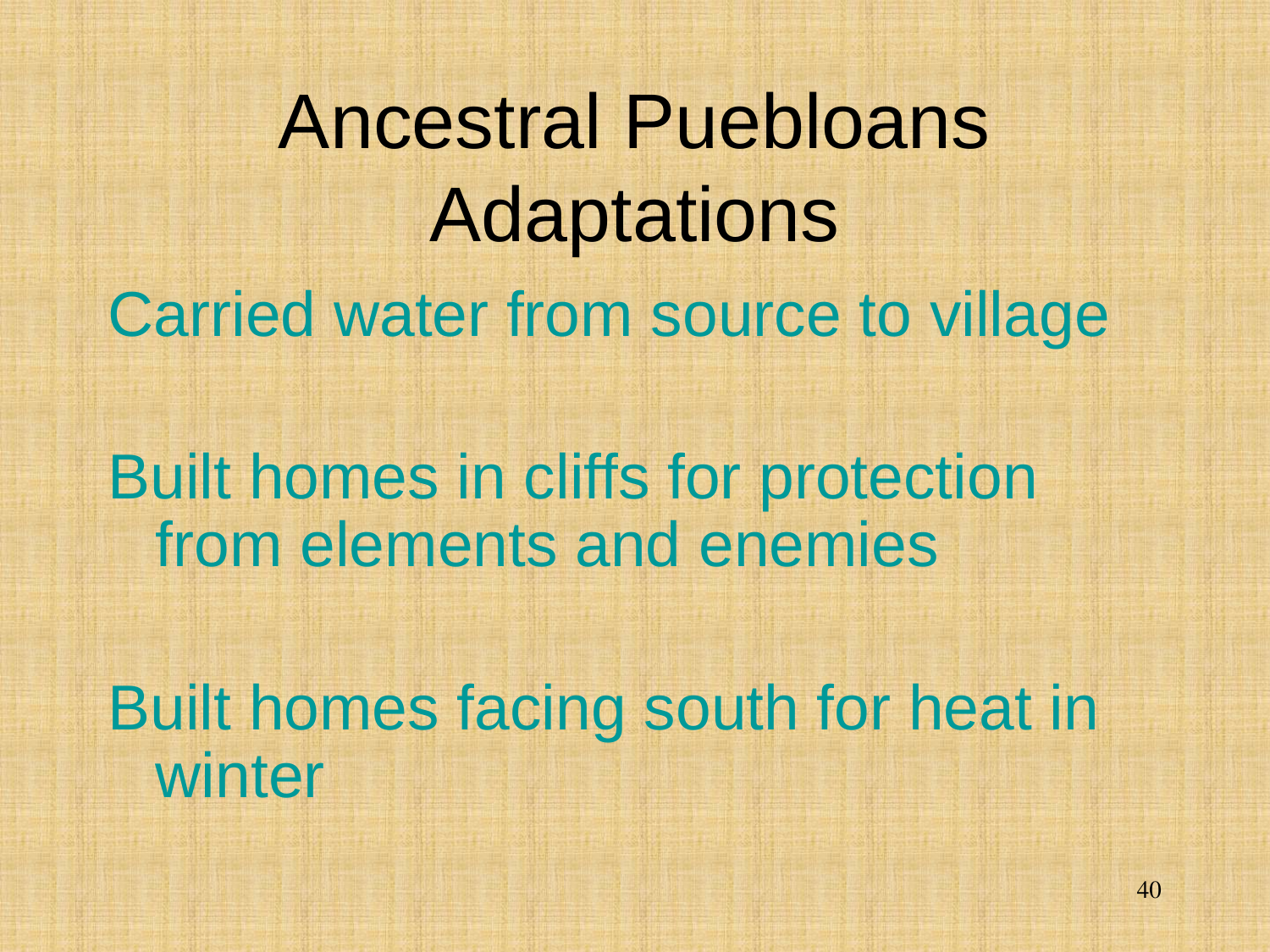

# Ancestral Puebloans Adaptations
Carried water from source to village

Built homes in cliffs for protection from elements and enemies

Built homes facing south for heat in winter
40